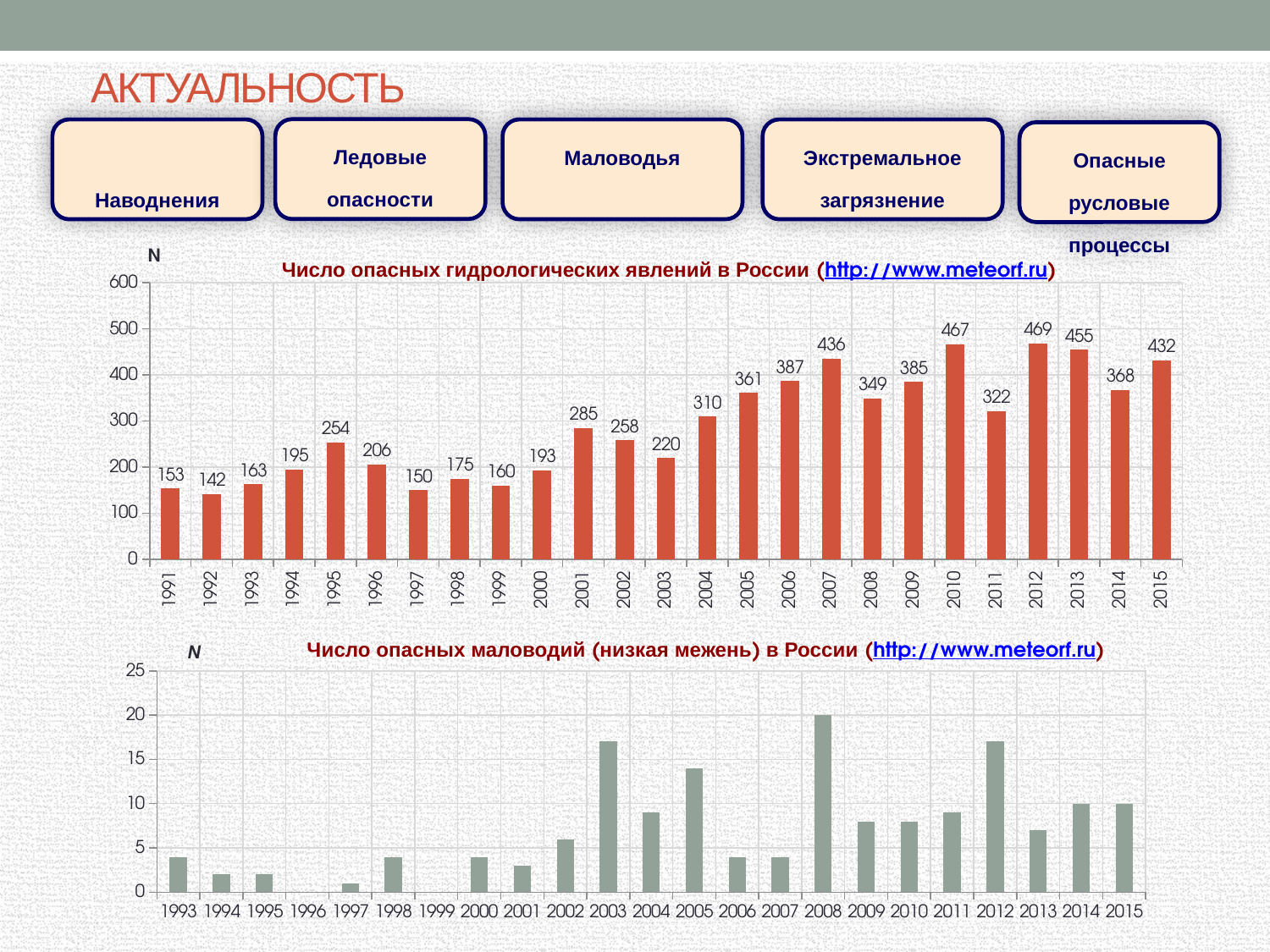

# Актуальность
Ледовые опасности

Наводнения

Маловодья
Экстремальное загрязнение
Опасные русловые процессы

Число опасных гидрологических явлений в России (http://www.meteorf.ru)

### Chart

| Category |  |
|---|---|
| 1991 | 153.0 |
| 1992 | 142.0 |
| 1993 | 163.0 |
| 1994 | 195.0 |
| 1995 | 254.0 |
| 1996 | 206.0 |
| 1997 | 150.0 |
| 1998 | 175.0 |
| 1999 | 160.0 |
| 2000 | 193.0 |
| 2001 | 285.0 |
| 2002 | 258.0 |
| 2003 | 220.0 |
| 2004 | 310.0 |
| 2005 | 361.0 |
| 2006 | 387.0 |
| 2007 | 436.0 |
| 2008 | 349.0 |
| 2009 | 385.0 |
| 2010 | 467.0 |
| 2011 | 322.0 |
| 2012 | 469.0 |
| 2013 | 455.0 |
| 2014 | 368.0 |
| 2015 | 432.0 |
Число опасных маловодий (низкая межень) в России (http://www.meteorf.ru)

### Chart

| Category |  |
|---|---|
| 1993 | 4.0 |
| 1994 | 2.0 |
| 1995 | 2.0 |
| 1996 | 0.0 |
| 1997 | 1.0 |
| 1998 | 4.0 |
| 1999 | 0.0 |
| 2000 | 4.0 |
| 2001 | 3.0 |
| 2002 | 6.0 |
| 2003 | 17.0 |
| 2004 | 9.0 |
| 2005 | 14.0 |
| 2006 | 4.0 |
| 2007 | 4.0 |
| 2008 | 20.0 |
| 2009 | 8.0 |
| 2010 | 8.0 |
| 2011 | 9.0 |
| 2012 | 17.0 |
| 2013 | 7.0 |
| 2014 | 10.0 |
| 2015 | 10.0 |